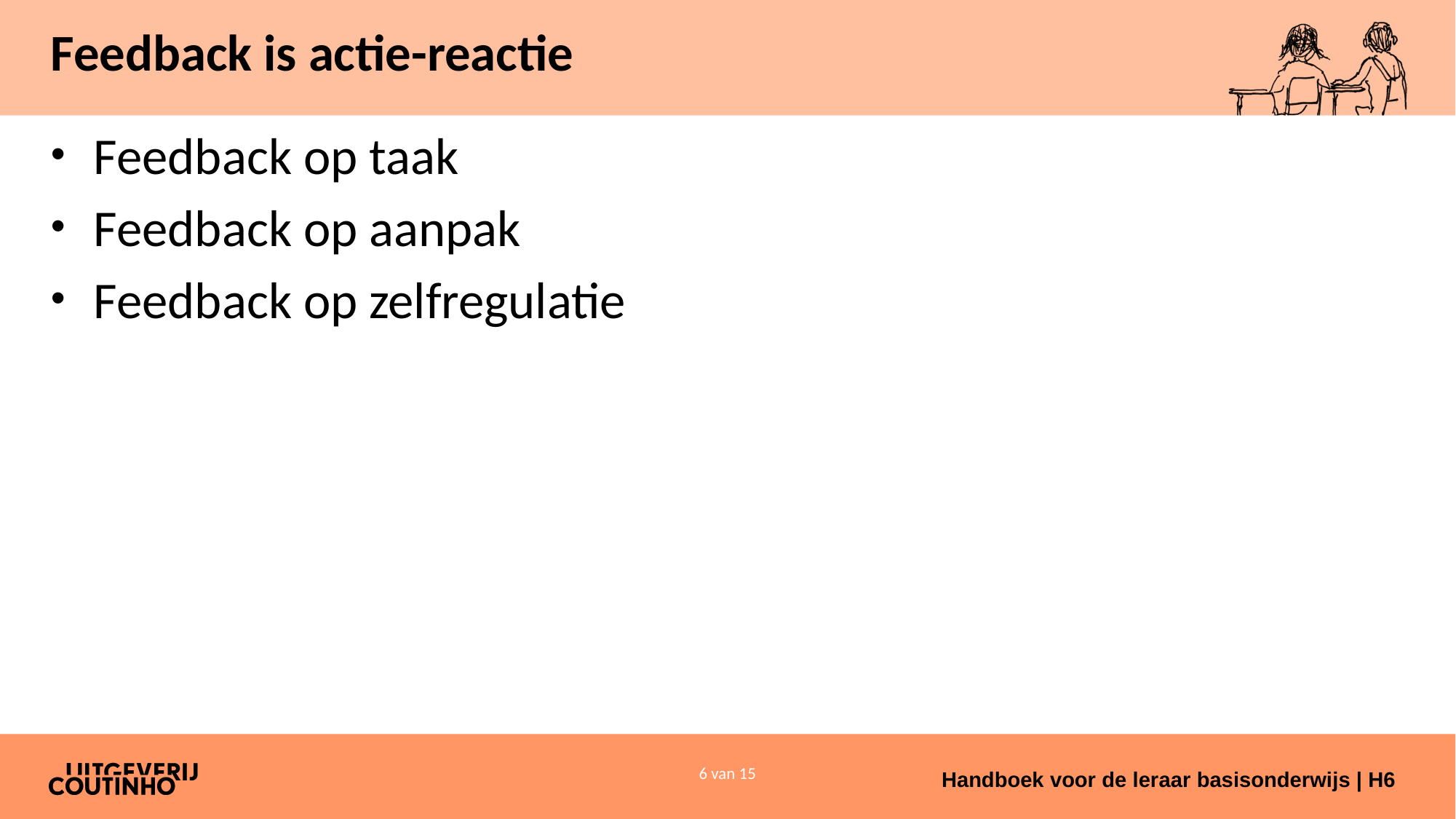

# Feedback is actie-reactie
Feedback op taak
Feedback op aanpak
Feedback op zelfregulatie